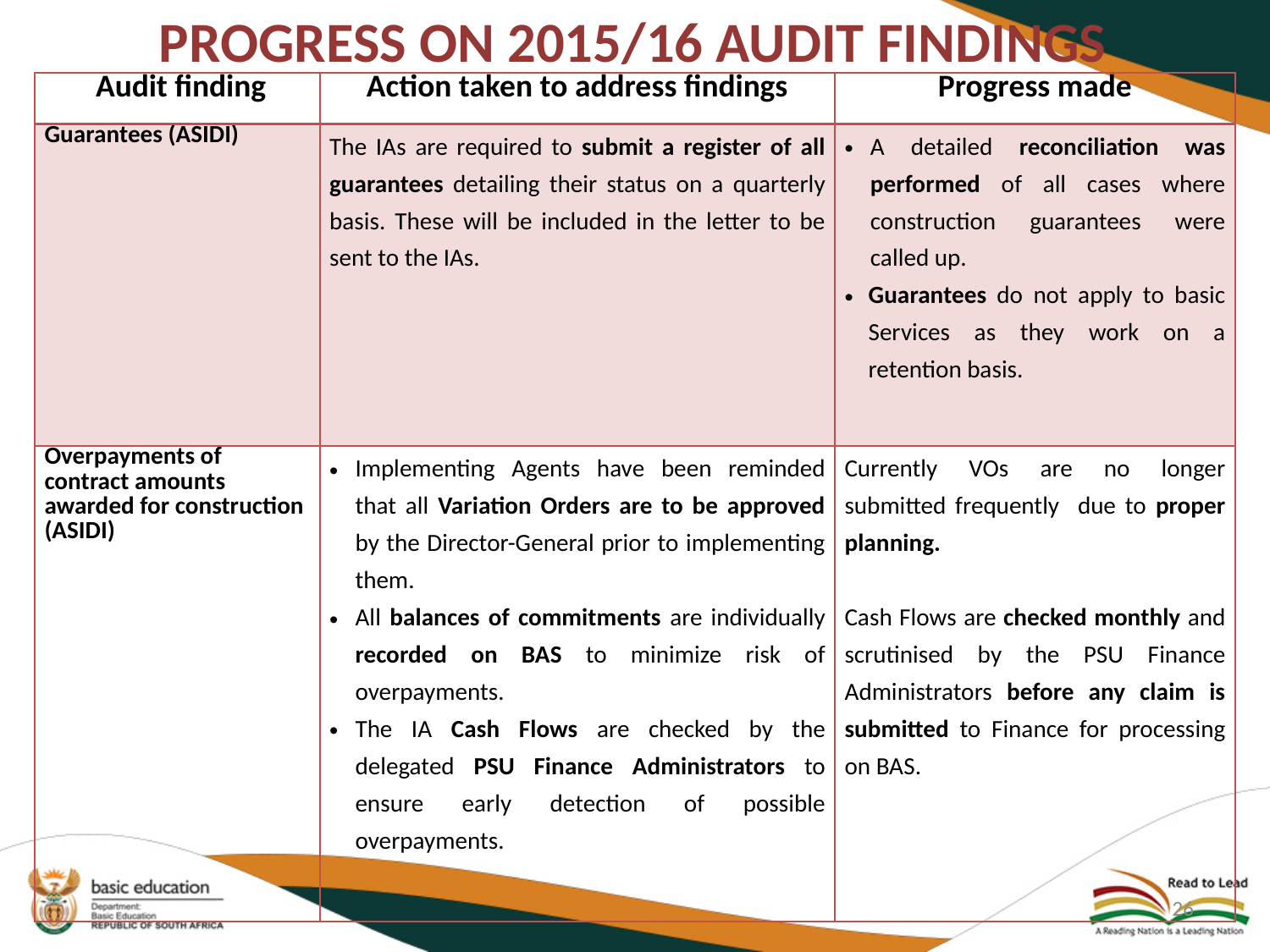

PROGRESS ON 2015/16 AUDIT FINDINGS
#
| Audit finding | Action taken to address findings | Progress made |
| --- | --- | --- |
| Guarantees (ASIDI) | The IAs are required to submit a register of all guarantees detailing their status on a quarterly basis. These will be included in the letter to be sent to the IAs. | A detailed reconciliation was performed of all cases where construction guarantees were called up. Guarantees do not apply to basic Services as they work on a retention basis. |
| Overpayments of contract amounts awarded for construction (ASIDI) | Implementing Agents have been reminded that all Variation Orders are to be approved by the Director-General prior to implementing them. All balances of commitments are individually recorded on BAS to minimize risk of overpayments. The IA Cash Flows are checked by the delegated PSU Finance Administrators to ensure early detection of possible overpayments. | Currently VOs are no longer submitted frequently due to proper planning.   Cash Flows are checked monthly and scrutinised by the PSU Finance Administrators before any claim is submitted to Finance for processing on BAS. |
26